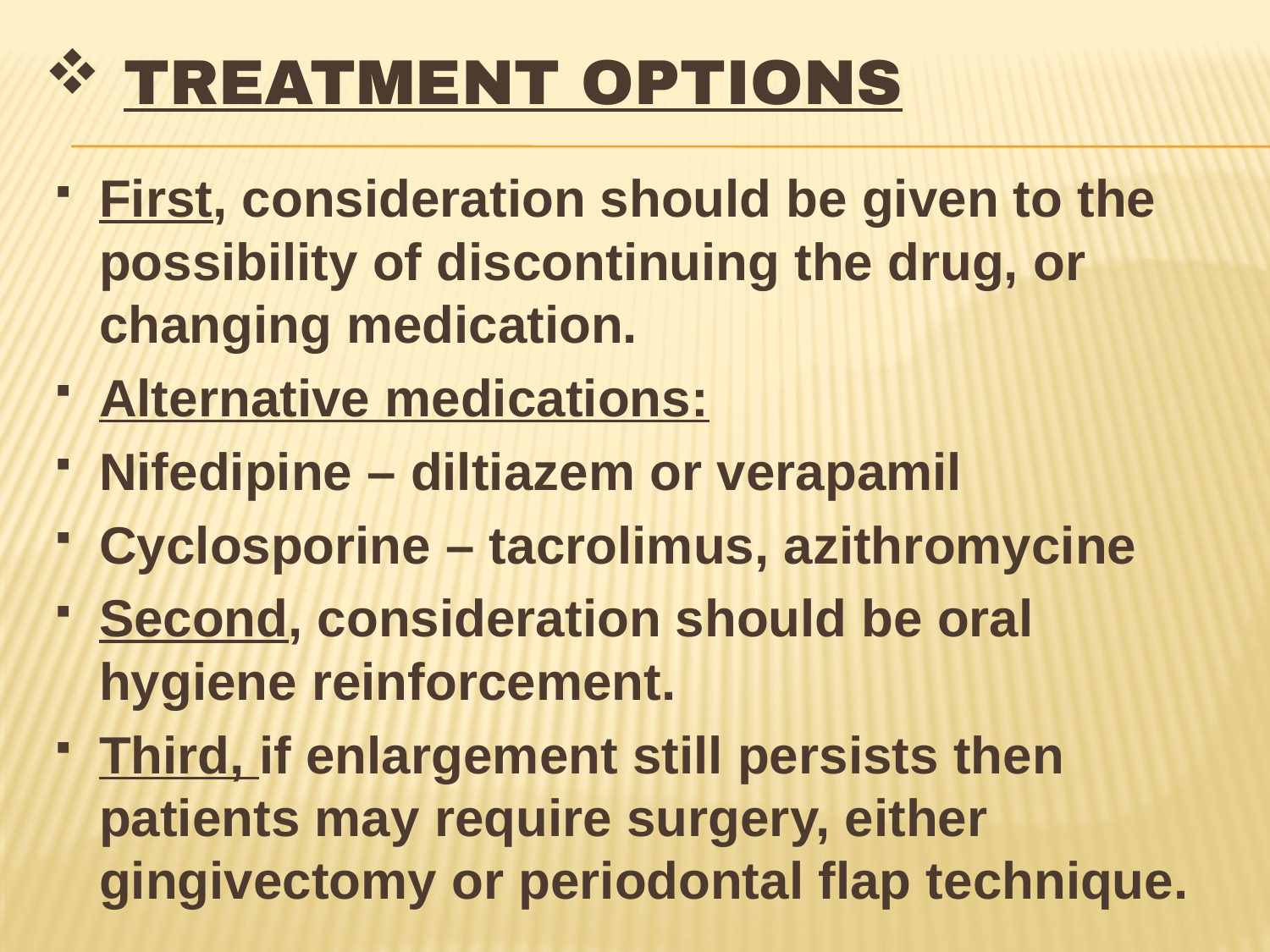

# TREATMENT OPTIONS
First, consideration should be given to the possibility of discontinuing the drug, or changing medication.
Alternative medications:
Nifedipine – diltiazem or verapamil
Cyclosporine – tacrolimus, azithromycine
Second, consideration should be oral hygiene reinforcement.
Third, if enlargement still persists then patients may require surgery, either gingivectomy or periodontal flap technique.